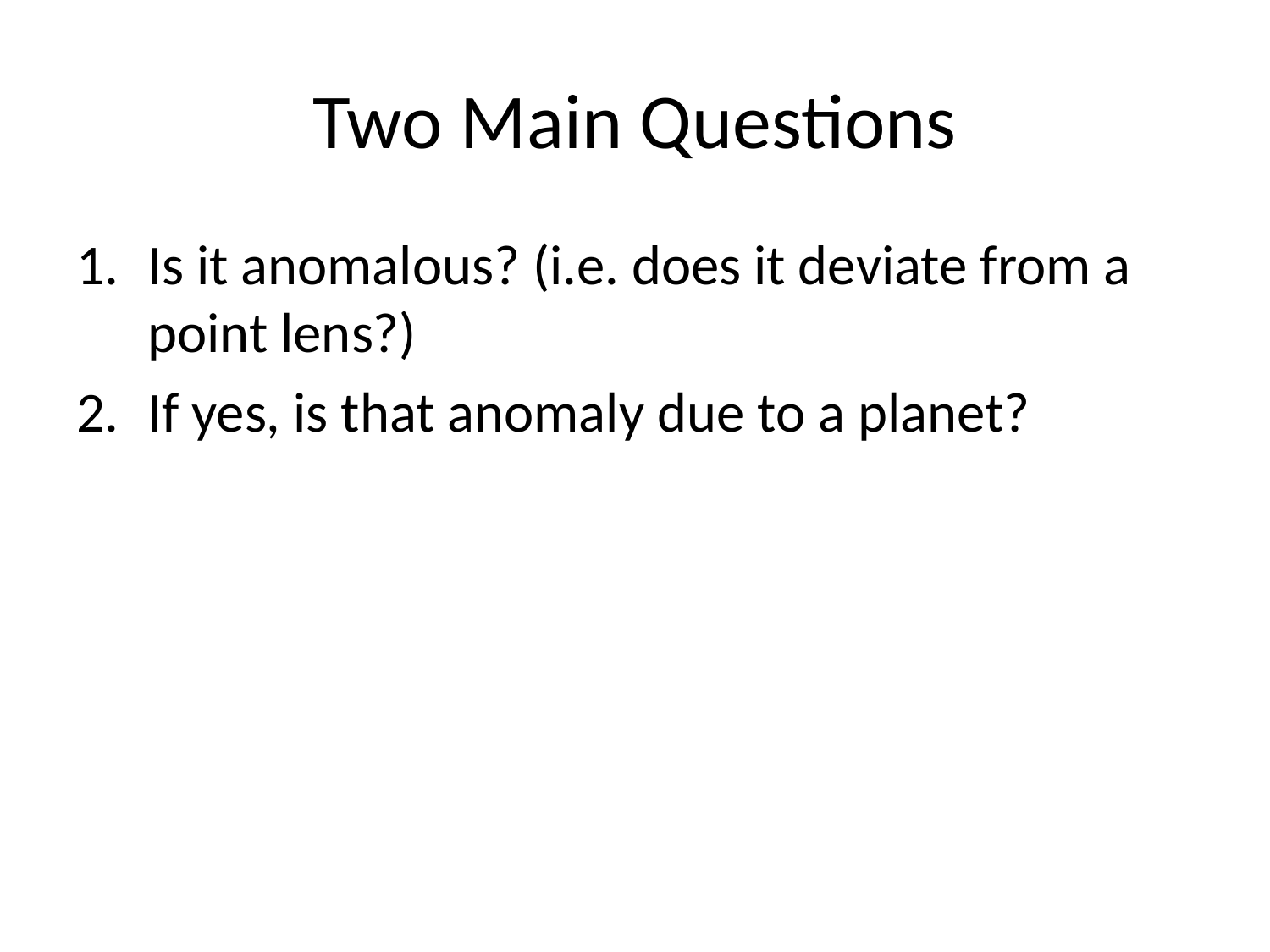

# Two Main Questions
Is it anomalous? (i.e. does it deviate from a point lens?)
If yes, is that anomaly due to a planet?